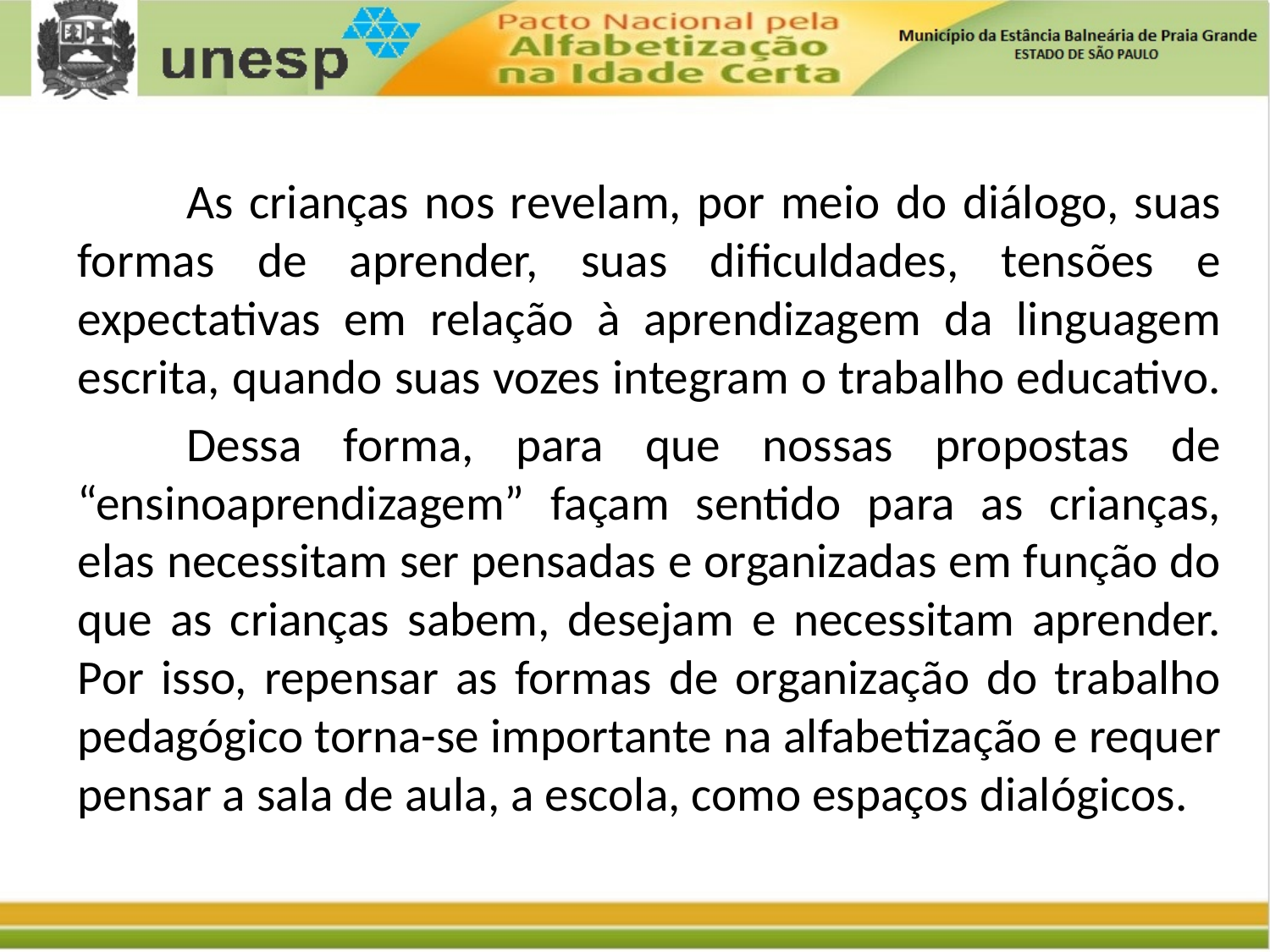

As crianças nos revelam, por meio do diálogo, suas formas de aprender, suas dificuldades, tensões e expectativas em relação à aprendizagem da linguagem escrita, quando suas vozes integram o trabalho educativo.
	Dessa forma, para que nossas propostas de “ensinoaprendizagem” façam sentido para as crianças, elas necessitam ser pensadas e organizadas em função do que as crianças sabem, desejam e necessitam aprender. Por isso, repensar as formas de organização do trabalho pedagógico torna-se importante na alfabetização e requer pensar a sala de aula, a escola, como espaços dialógicos.